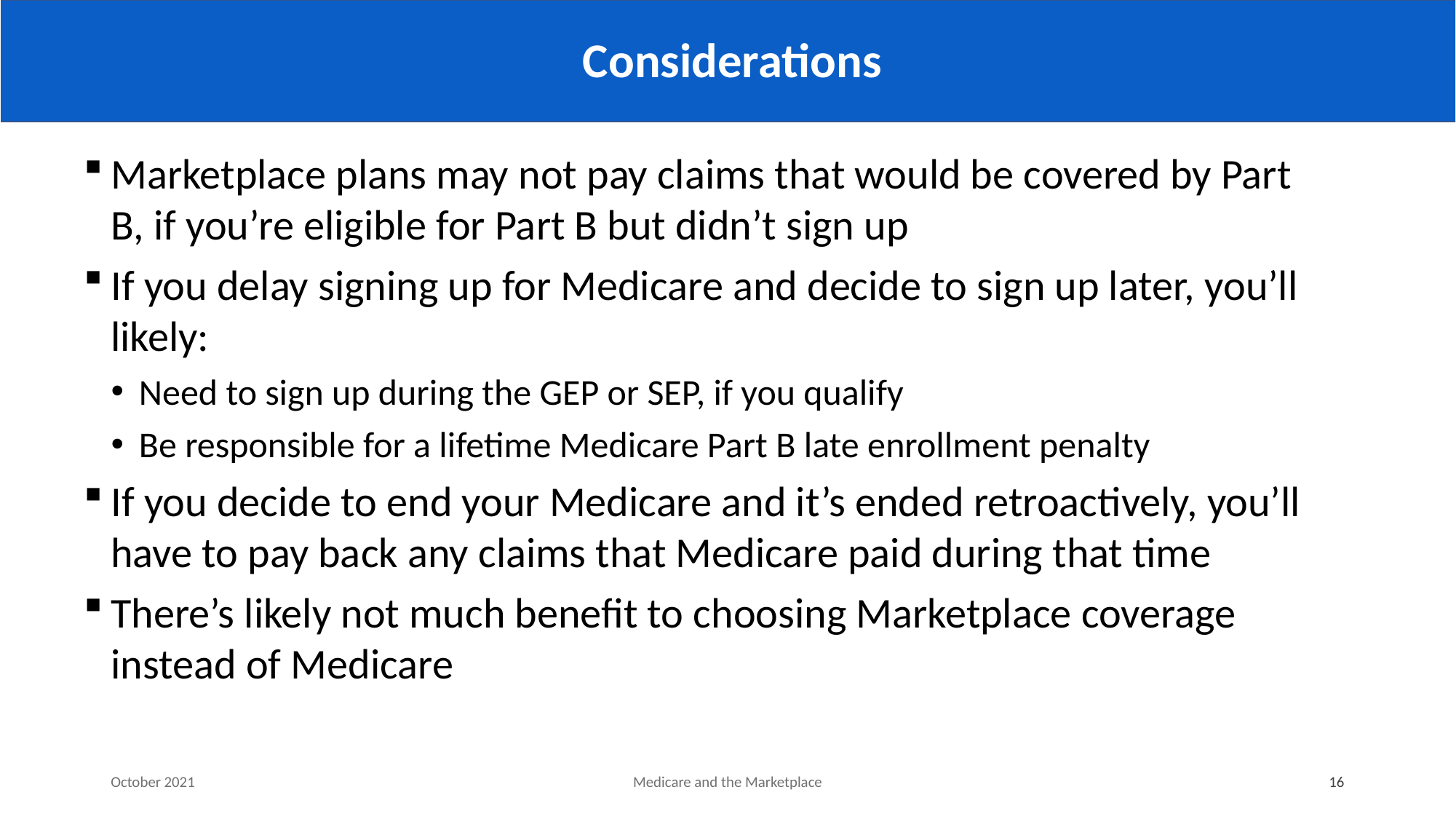

# Considerations
Marketplace plans may not pay claims that would be covered by Part B, if you’re eligible for Part B but didn’t sign up
If you delay signing up for Medicare and decide to sign up later, you’ll likely:
Need to sign up during the GEP or SEP, if you qualify
Be responsible for a lifetime Medicare Part B late enrollment penalty
If you decide to end your Medicare and it’s ended retroactively, you’ll have to pay back any claims that Medicare paid during that time
There’s likely not much benefit to choosing Marketplace coverage instead of Medicare
October 2021
Medicare and the Marketplace